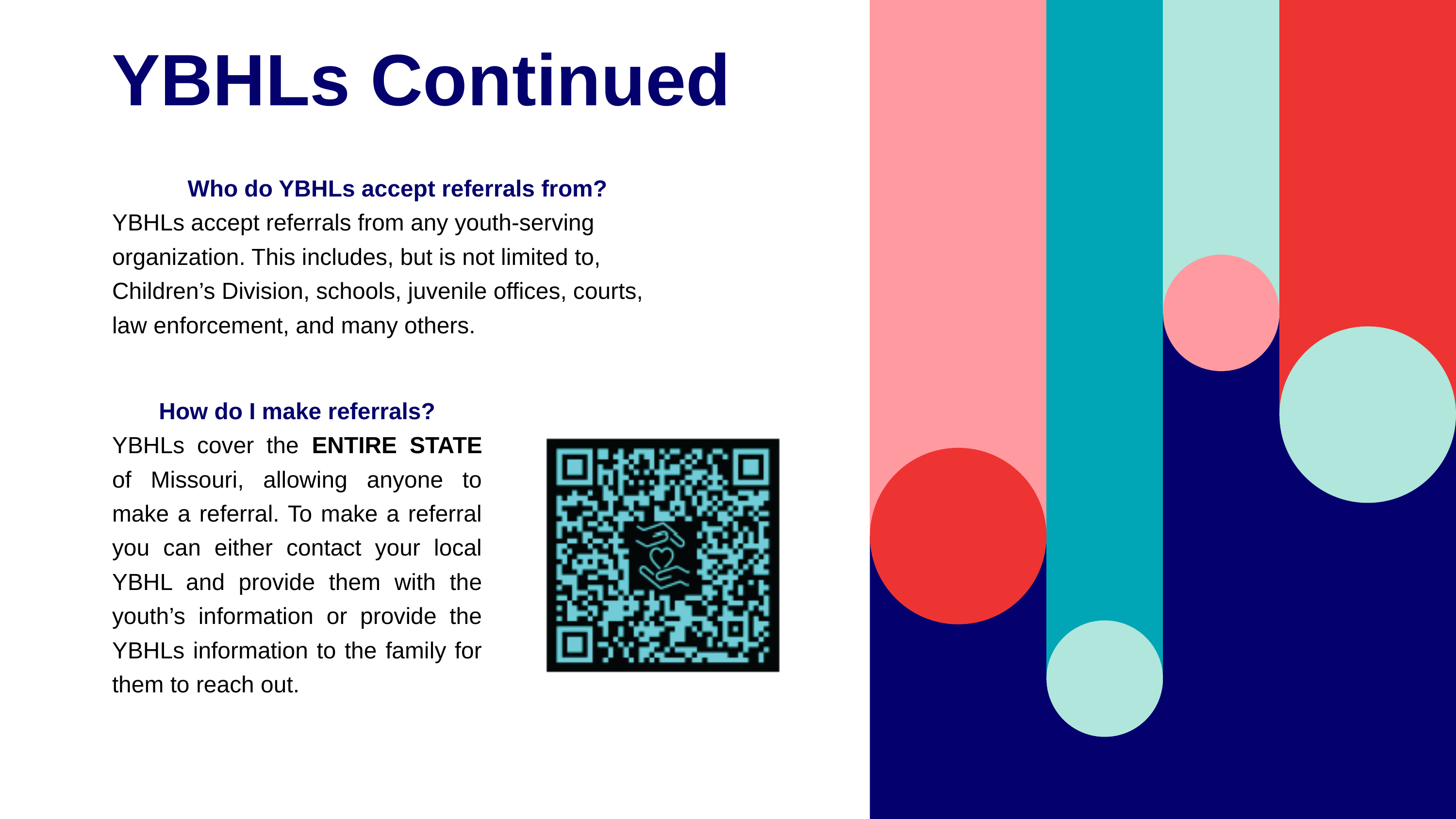

YBHLs Continued

Who do YBHLs accept referrals from?
YBHLs accept referrals from any youth-serving organization. This includes, but is not limited to, Children’s Division, schools, juvenile offices, courts, law enforcement, and many others.

How do I make referrals?
YBHLs cover the ENTIRE STATE of Missouri, allowing anyone to make a referral. To make a referral you can either contact your local YBHL and provide them with the youth’s information or provide the YBHLs information to the family for them to reach out.